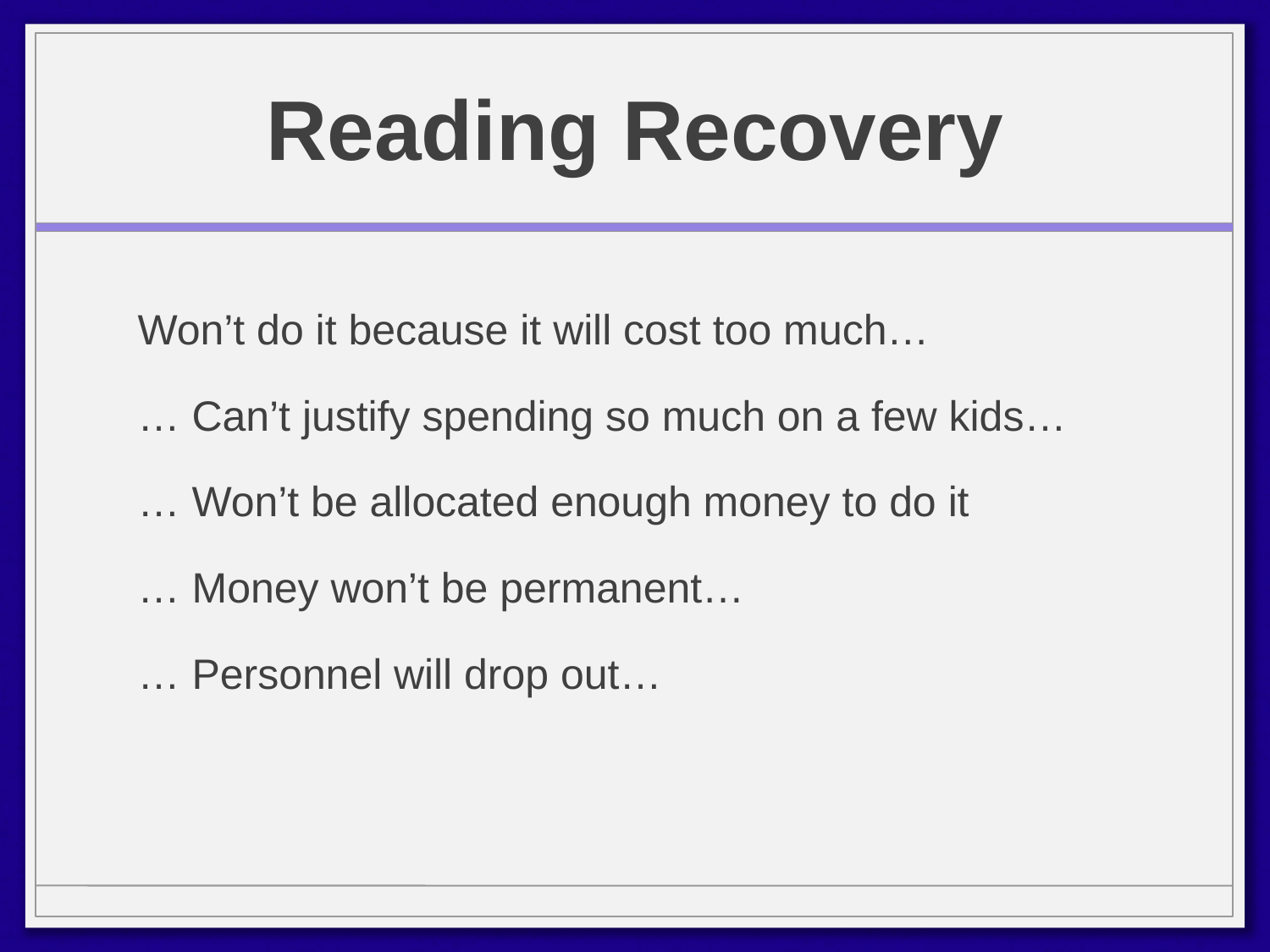

# Reading Recovery
Won’t do it because it will cost too much…
… Can’t justify spending so much on a few kids…
… Won’t be allocated enough money to do it
… Money won’t be permanent…
… Personnel will drop out…